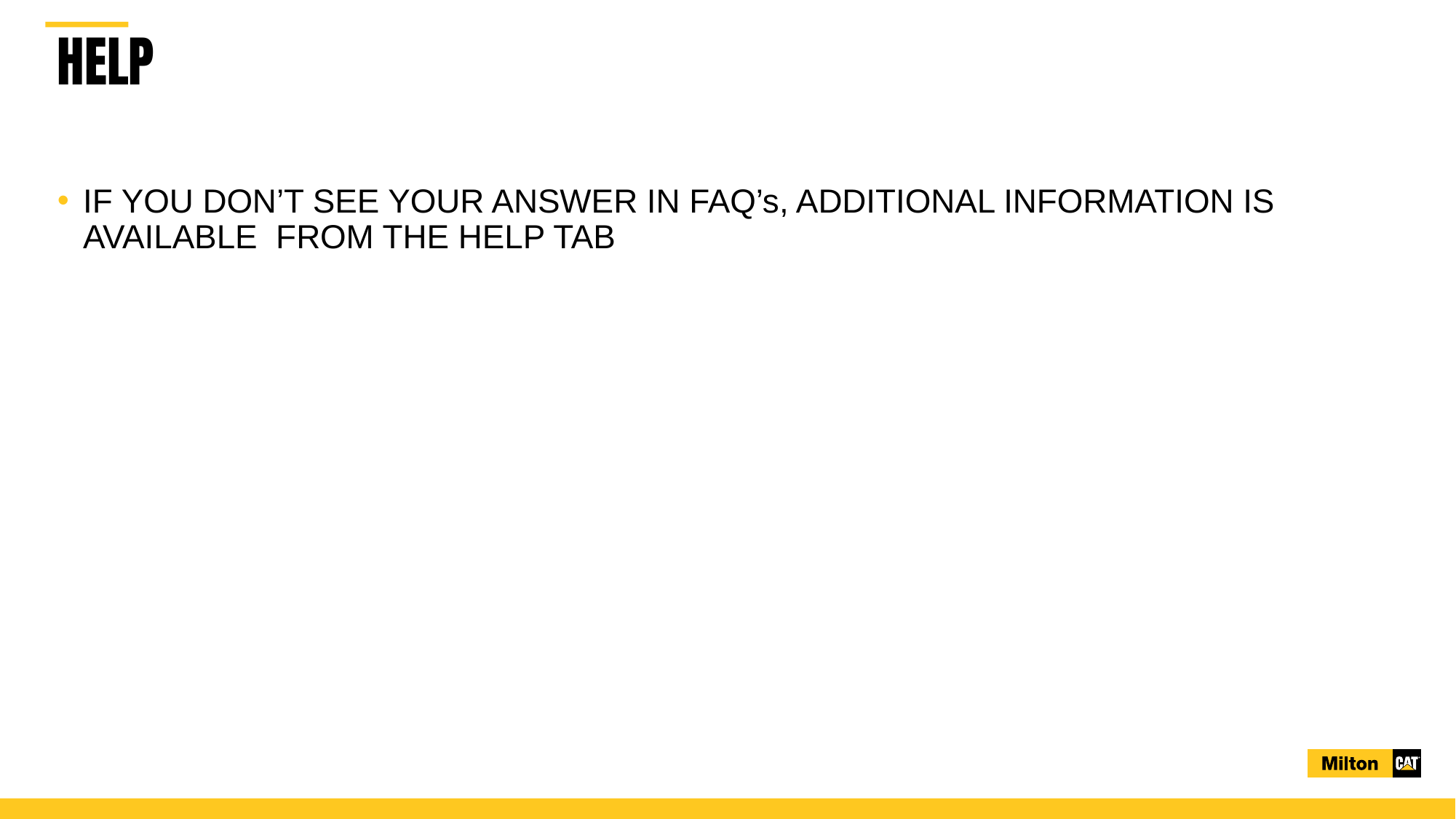

# HELP
IF YOU DON’T SEE YOUR ANSWER IN FAQ’s, ADDITIONAL INFORMATION IS AVAILABLE  FROM THE HELP TAB